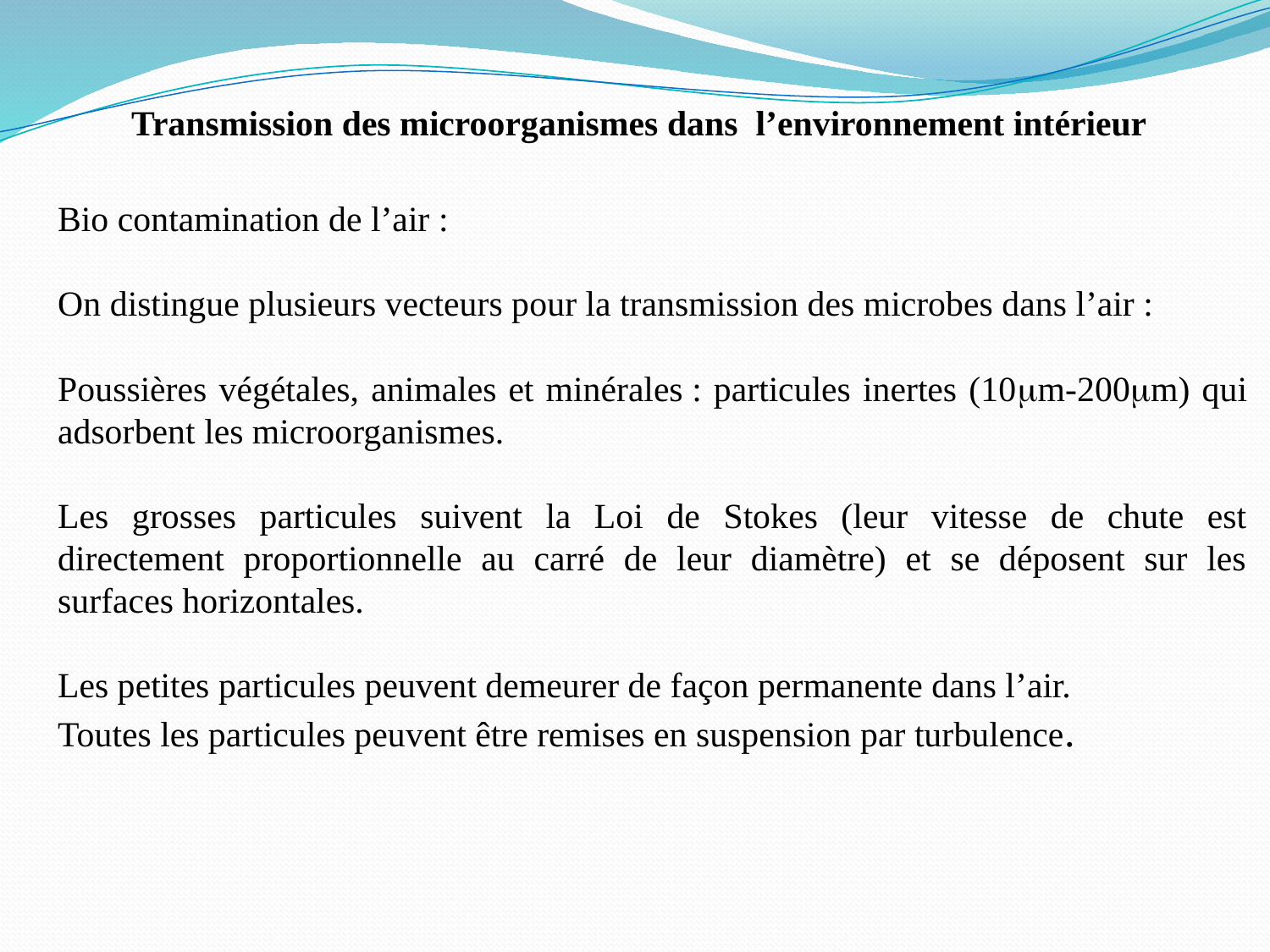

Transmission des microorganismes dans  l’environnement intérieur

Bio contamination de l’air :

On distingue plusieurs vecteurs pour la transmission des microbes dans l’air :

Poussières végétales, animales et minérales : particules inertes (10μm-200μm) qui adsorbent les microorganismes.

Les grosses particules suivent la Loi de Stokes (leur vitesse de chute est directement proportionnelle au carré de leur diamètre) et se déposent sur les surfaces horizontales.

Les petites particules peuvent demeurer de façon permanente dans l’air.
Toutes les particules peuvent être remises en suspension par turbulence.